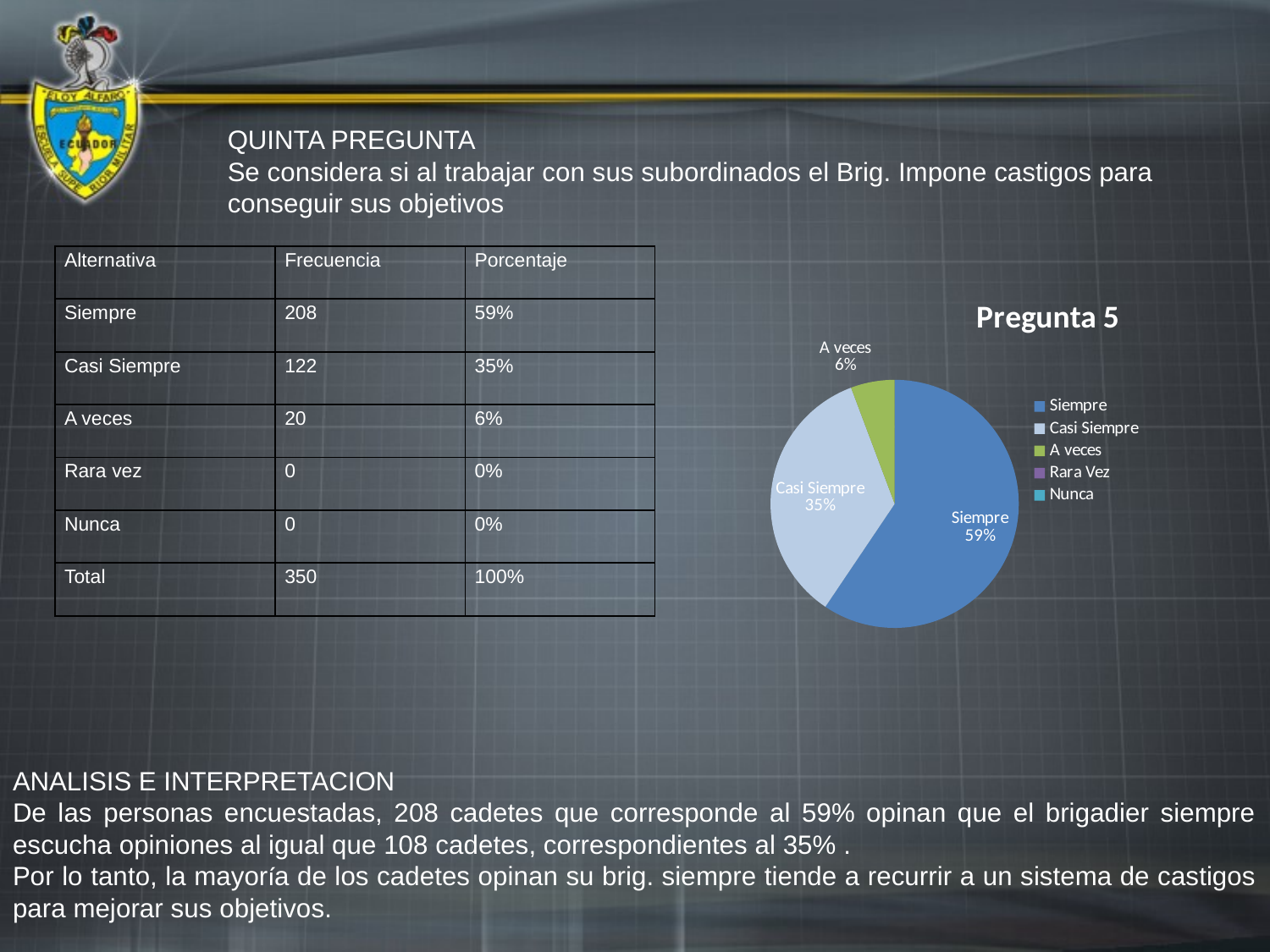

QUINTA PREGUNTA
Se considera si al trabajar con sus subordinados el Brig. Impone castigos para conseguir sus objetivos
| Alternativa | Frecuencia | Porcentaje |
| --- | --- | --- |
| Siempre | 208 | 59% |
| Casi Siempre | 122 | 35% |
| A veces | 20 | 6% |
| Rara vez | 0 | 0% |
| Nunca | 0 | 0% |
| Total | 350 | 100% |

### Chart:

| Category | Pregunta 5 |
|---|---|
| Siempre | 208.0 |
| Casi Siempre | 122.0 |
| A veces | 20.0 |
| Rara Vez | 0.0 |
| Nunca | 0.0 |
ANALISIS E INTERPRETACION
De las personas encuestadas, 208 cadetes que corresponde al 59% opinan que el brigadier siempre escucha opiniones al igual que 108 cadetes, correspondientes al 35% .
Por lo tanto, la mayoría de los cadetes opinan su brig. siempre tiende a recurrir a un sistema de castigos para mejorar sus objetivos.